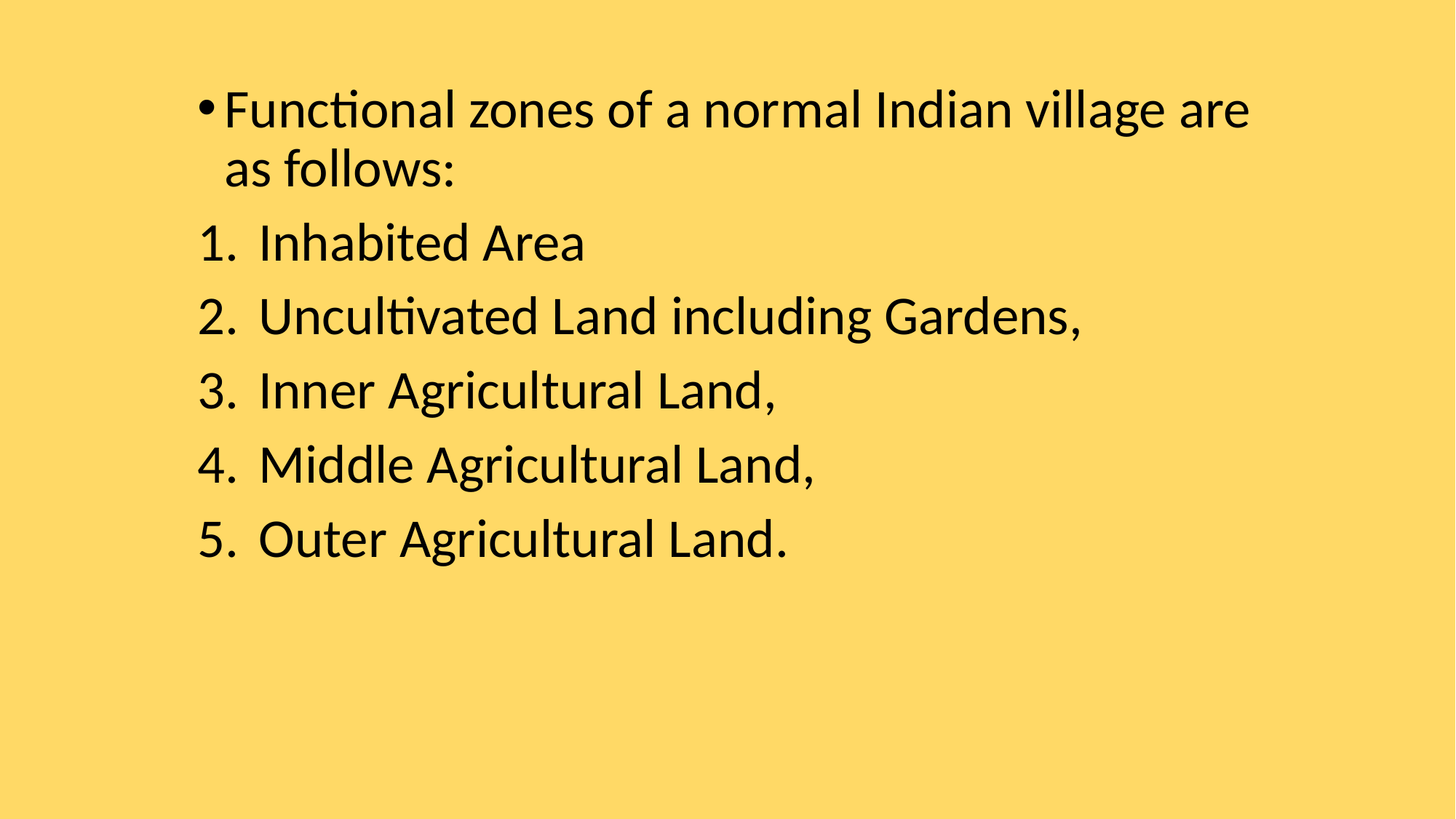

Functional zones of a normal Indian village are as follows:
Inhabited Area
Uncultivated Land including Gardens,
Inner Agricultural Land,
Middle Agricultural Land,
Outer Agricultural Land.